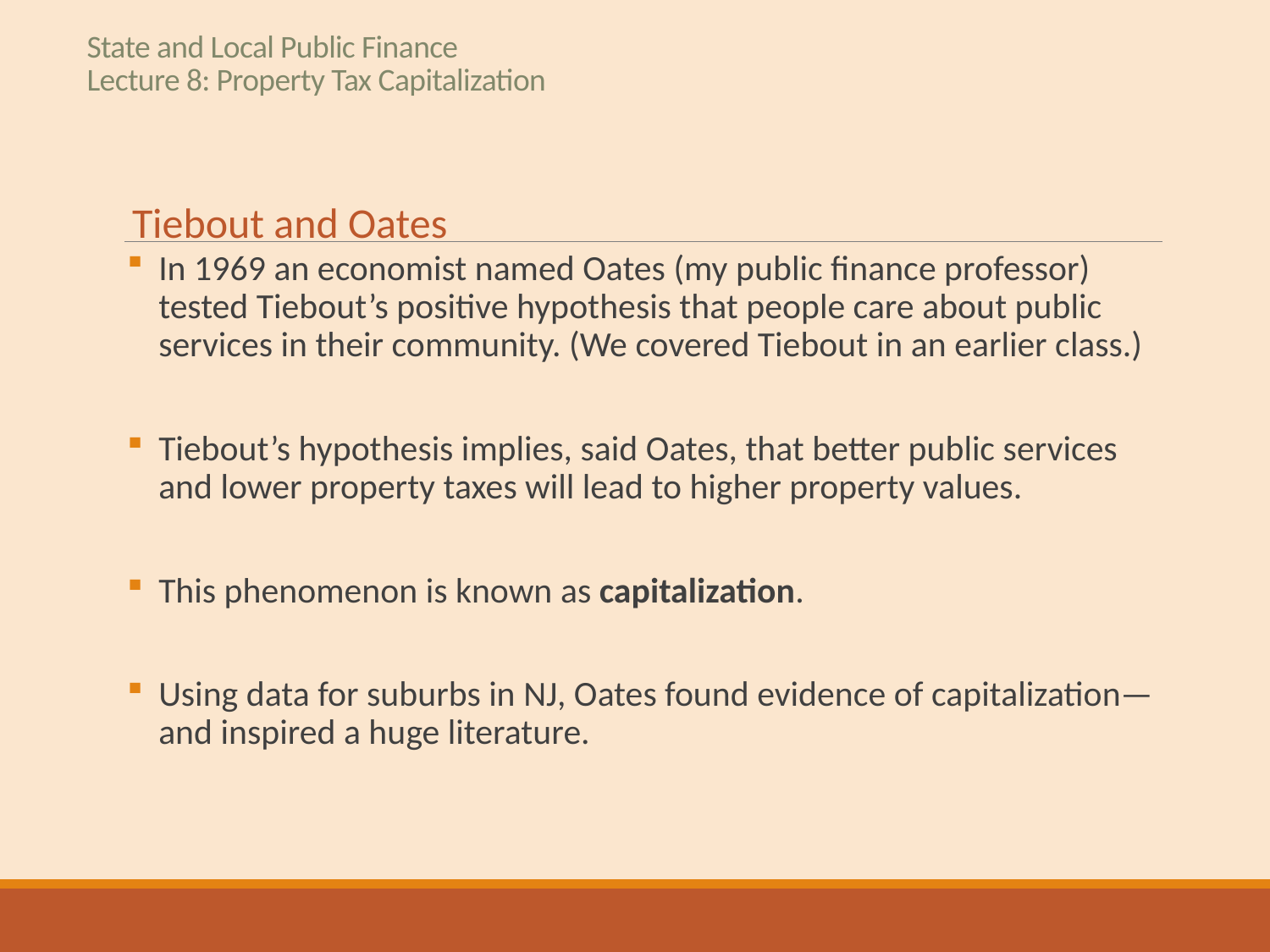

# State and Local Public Finance Lecture 8: Property Tax Capitalization
Tiebout and Oates
In 1969 an economist named Oates (my public finance professor) tested Tiebout’s positive hypothesis that people care about public services in their community. (We covered Tiebout in an earlier class.)

Tiebout’s hypothesis implies, said Oates, that better public services and lower property taxes will lead to higher property values.

This phenomenon is known as capitalization.

Using data for suburbs in NJ, Oates found evidence of capitalization—
and inspired a huge literature.